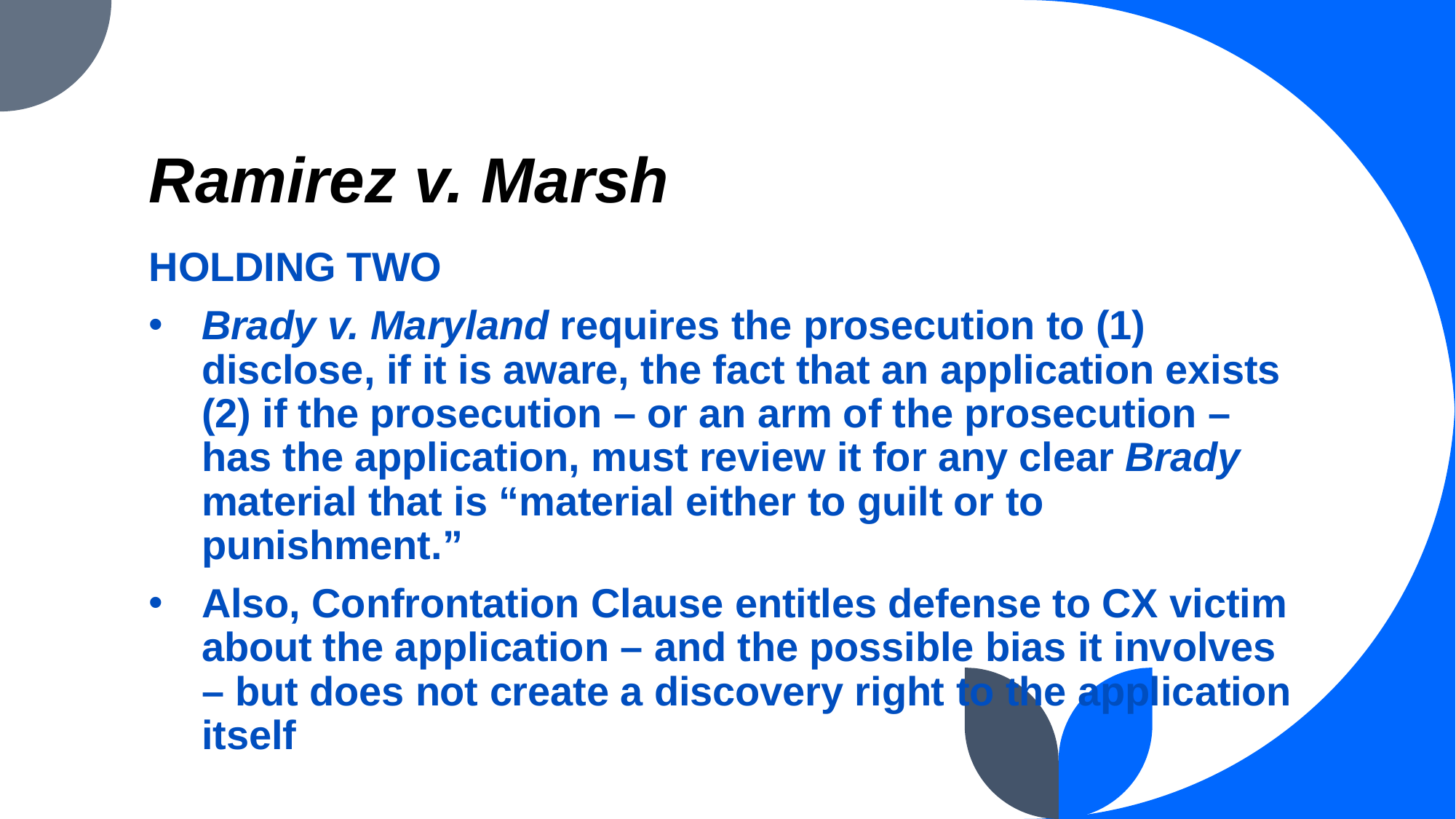

# Ramirez v. Marsh
HOLDING TWO
Brady v. Maryland requires the prosecution to (1) disclose, if it is aware, the fact that an application exists (2) if the prosecution – or an arm of the prosecution – has the application, must review it for any clear Brady material that is “material either to guilt or to punishment.”
Also, Confrontation Clause entitles defense to CX victim about the application – and the possible bias it involves – but does not create a discovery right to the application itself